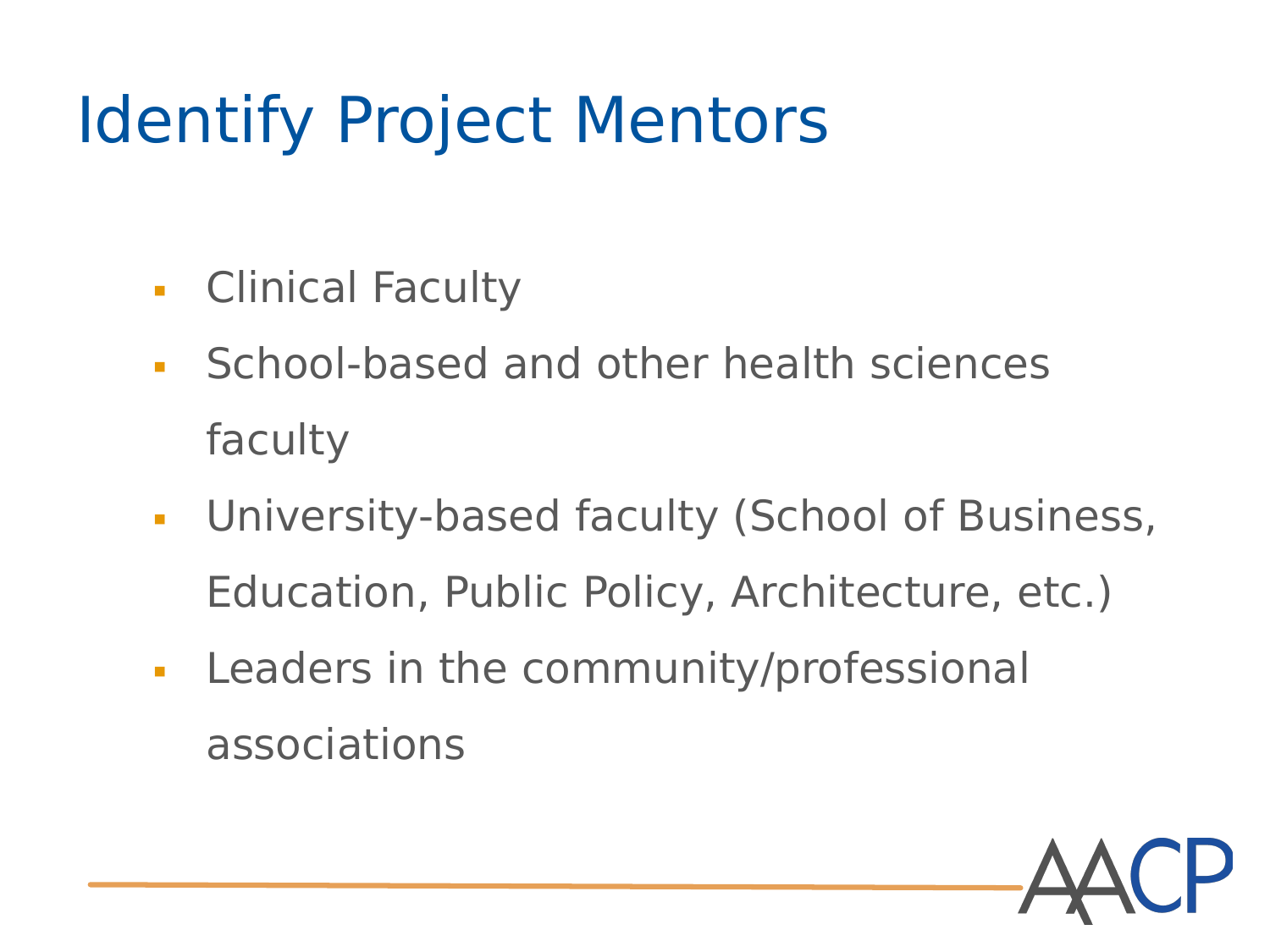

# Identify Project Mentors
Clinical Faculty
School-based and other health sciences faculty
University-based faculty (School of Business, Education, Public Policy, Architecture, etc.)
Leaders in the community/professional associations